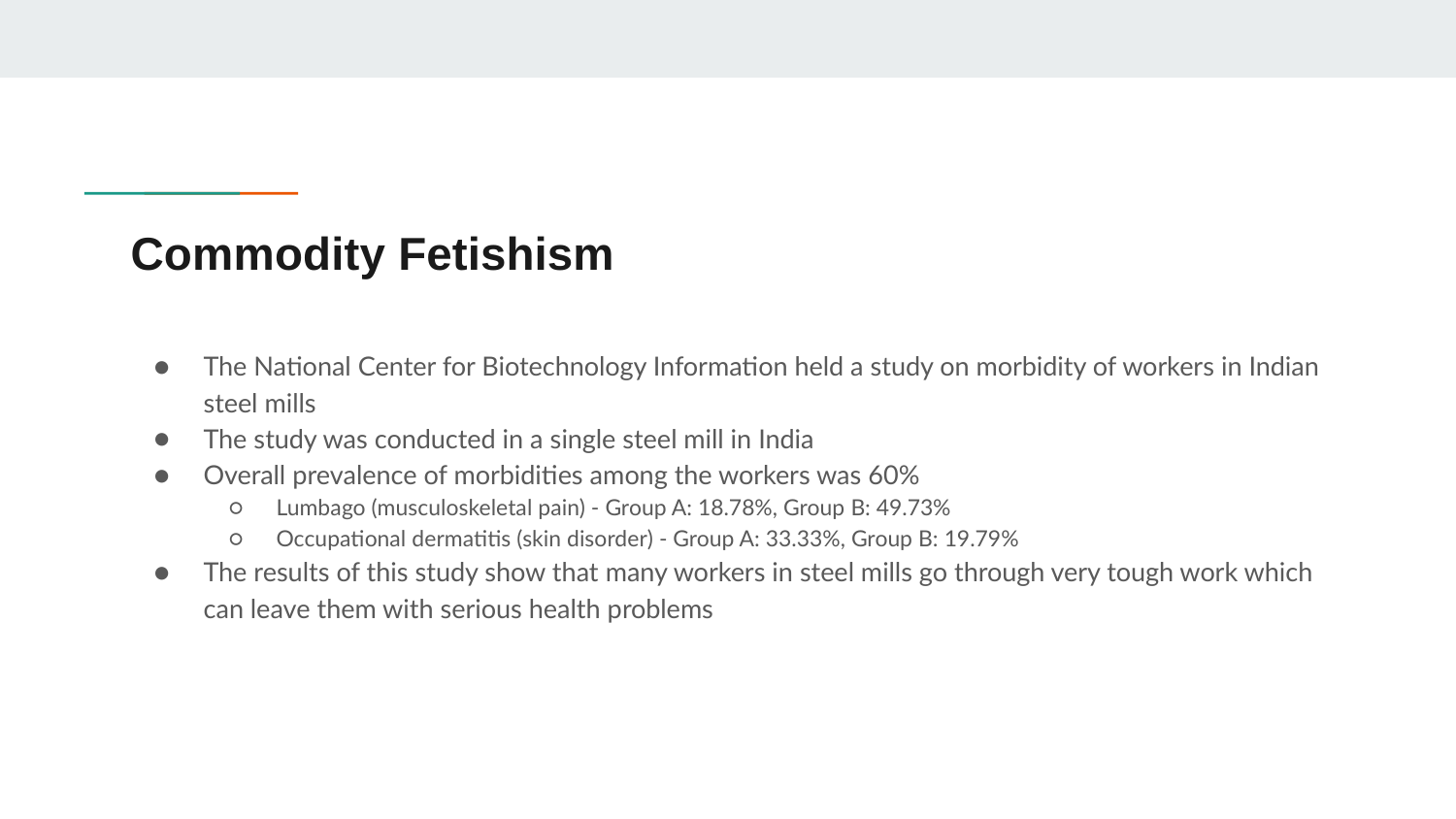

# Commodity Fetishism
The National Center for Biotechnology Information held a study on morbidity of workers in Indian steel mills
The study was conducted in a single steel mill in India
Overall prevalence of morbidities among the workers was 60%
Lumbago (musculoskeletal pain) - Group A: 18.78%, Group B: 49.73%
Occupational dermatitis (skin disorder) - Group A: 33.33%, Group B: 19.79%
The results of this study show that many workers in steel mills go through very tough work which can leave them with serious health problems